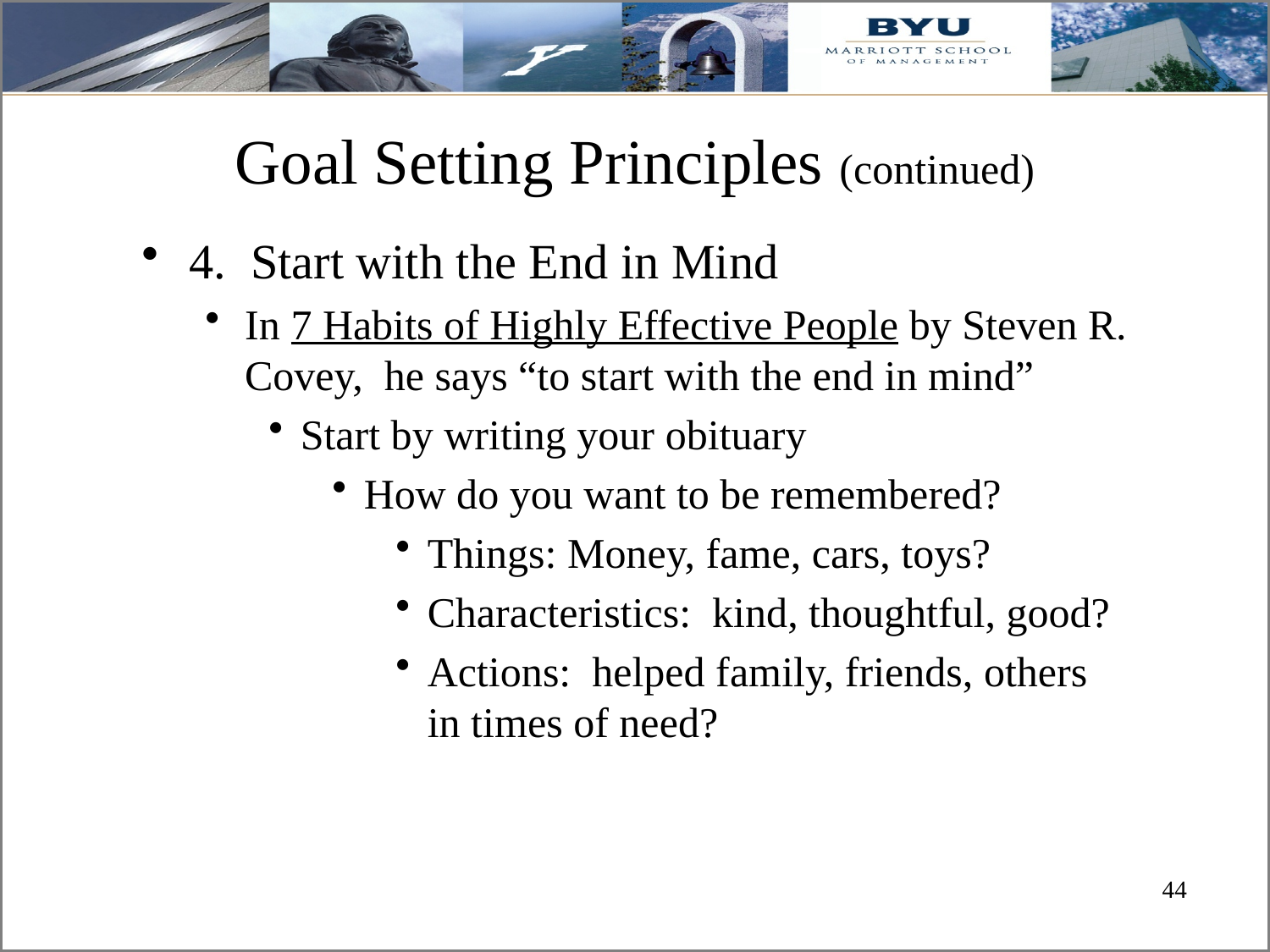

# Goal Setting Principles (continued)
4.  Start with the End in Mind
In 7 Habits of Highly Effective People by Steven R. Covey,  he says “to start with the end in mind”
Start by writing your obituary
How do you want to be remembered?
Things: Money, fame, cars, toys?
Characteristics:  kind, thoughtful, good?
Actions:  helped family, friends, others in times of need?